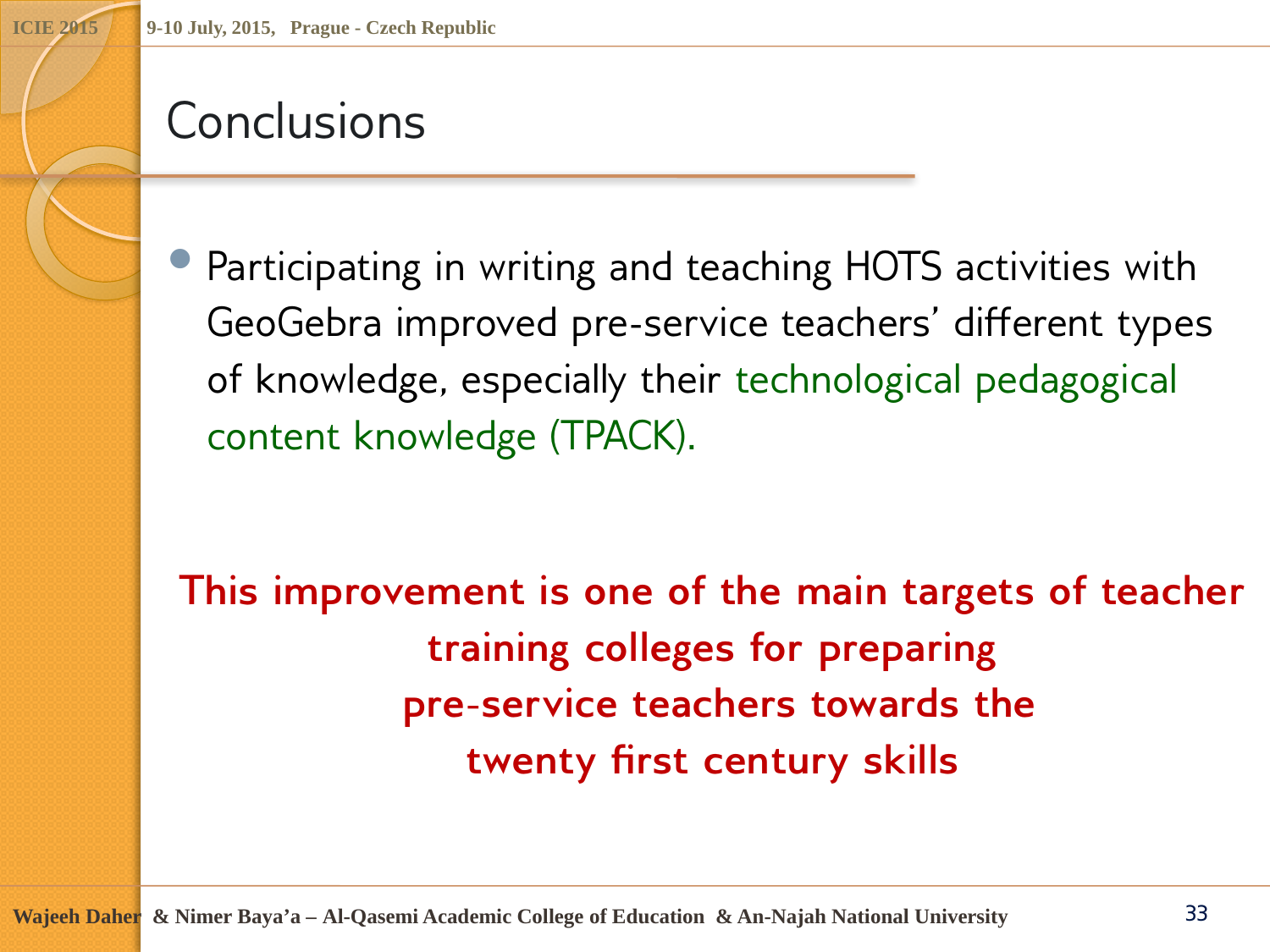

# Conclusions
Participating in writing and teaching HOTS activities with GeoGebra improved pre-service teachers’ different types of knowledge, especially their technological pedagogical content knowledge (TPACK).

This improvement is one of the main targets of teacher training colleges for preparing
 pre-service teachers towards the
 twenty first century skills

33